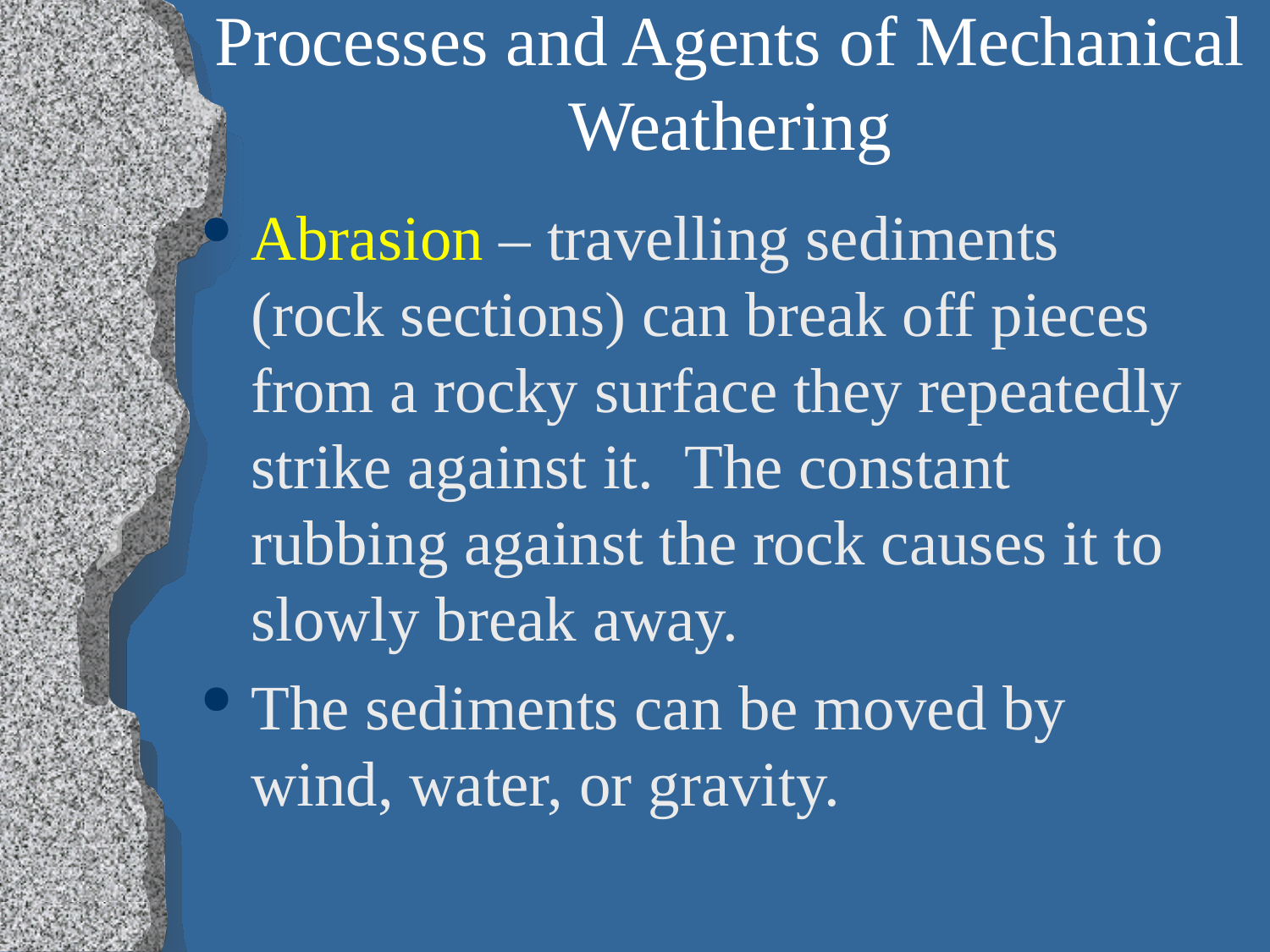

# Processes and Agents of Mechanical Weathering
Abrasion – travelling sediments (rock sections) can break off pieces from a rocky surface they repeatedly strike against it.  The constant rubbing against the rock causes it to slowly break away.
The sediments can be moved by wind, water, or gravity.